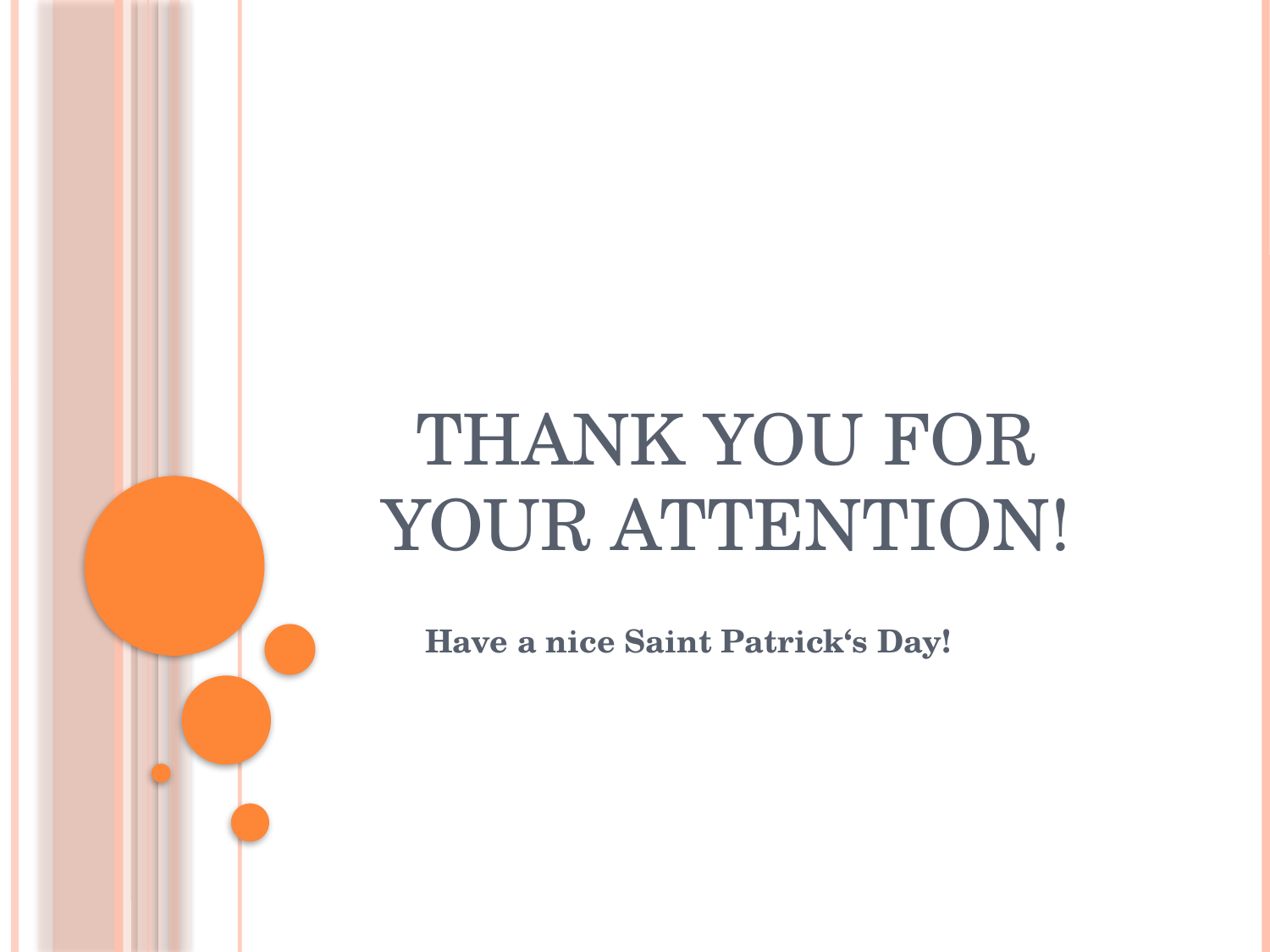

# Thank you For your Attention!
Have a nice Saint Patrick‘s Day!